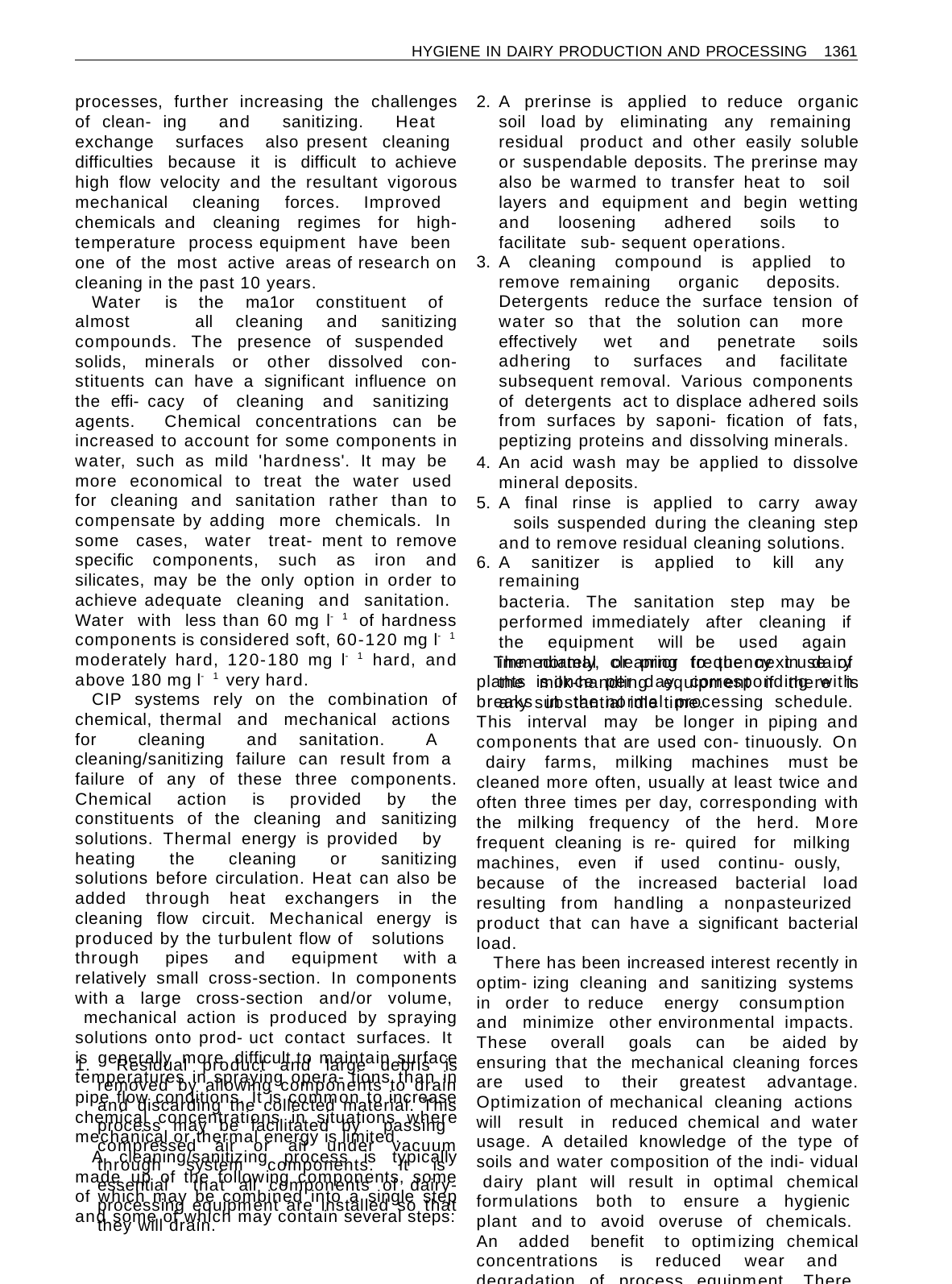

HYGIENE IN DAIRY PRODUCTION AND PROCESSING    1361

processes, further increasing the challenges of clean- ing   and   sanitizing.   Heat   exchange   surfaces   also present  cleaning  difficulties  because  it  is  difficult  to achieve high flow velocity and the resultant vigorous mechanical   cleaning   forces.   Improved   chemicals and  cleaning  regimes  for  high-temperature  process equipment  have  been  one  of  the  most  active  areas of research on cleaning in the past 10 years.
Water   is   the   ma1or   constituent   of   almost   all cleaning and sanitizing compounds. The presence of suspended  solids,  minerals  or  other  dissolved  con- stituents can have a significant influence on the effi- cacy  of  cleaning  and  sanitizing  agents.  Chemical concentrations can be increased to account for some components in water, such as mild 'hardness'. It may be  more  economical  to  treat  the  water  used  for cleaning and sanitation rather than to compensate by adding  more  chemicals.  In  some  cases,  water  treat- ment to remove specific components, such as iron and silicates, may be the only option in order to achieve adequate  cleaning  and  sanitation.  Water  with  less than 60 mg l-1  of hardness components is considered soft, 60-120 mg l-1 moderately hard, 120-180 mg l-1 hard, and above 180 mg l-1  very hard.
CIP systems rely on the combination of chemical, thermal  and  mechanical  actions  for  cleaning  and sanitation.  A  cleaning/sanitizing  failure  can  result from  a  failure  of  any  of  these  three  components. Chemical action is provided by the constituents of the cleaning and sanitizing solutions. Thermal energy is provided   by   heating   the   cleaning   or   sanitizing solutions before circulation. Heat can also be added through heat exchangers in the cleaning flow circuit. Mechanical energy is produced by the turbulent flow of   solutions   through   pipes   and   equipment   with a relatively small cross-section. In components with a   large   cross-section   and/or   volume,   mechanical action is produced by spraying solutions onto prod- uct  contact  surfaces.  It  is  generally  more  difficult to maintain surface temperatures in spraying opera- tions than in pipe flow conditions. It is common to increase chemical concentrations in situations where mechanical or thermal energy is limited.
A cleaning/sanitizing process is typically made up of the following components, some of which may be combined into a single step and some of which may contain several steps:
A  prerinse is  applied  to reduce  organic soil  load by  eliminating  any  remaining  residual  product and other easily soluble or suspendable deposits. The prerinse may also be warmed to transfer heat to  soil  layers  and  equipment  and  begin  wetting and   loosening   adhered   soils   to   facilitate   sub- sequent operations.
A   cleaning   compound   is   applied   to   remove remaining   organic   deposits.   Detergents   reduce the  surface  tension  of water so  that  the  solution can   more   effectively   wet   and   penetrate   soils adhering  to  surfaces  and  facilitate  subsequent removal.  Various  components  of  detergents  act to displace adhered soils from surfaces by saponi- fication of fats, peptizing proteins and dissolving minerals.
An acid wash may be applied to dissolve mineral deposits.
A   final   rinse   is   applied   to   carry   away   soils suspended during the cleaning step and to remove residual cleaning solutions.
A   sanitizer   is   applied   to   kill   any   remaining
bacteria.  The  sanitation  step  may  be  performed immediately  after  cleaning  if  the  equipment  will be  used  again  immediately,  or  prior  to  the  next use  of  the  milk-handling  equipment  if  there  is any substantial idle time.
The  normal  cleaning  frequency  in  dairy  plants  is once  per  day,  corresponding  with  breaks  in  the normal  processing  schedule.  This  interval  may  be longer in piping and components that are used con- tinuously.  On  dairy  farms,  milking  machines  must be cleaned more often, usually at least twice and often three times per day, corresponding with the milking frequency of the herd. More frequent cleaning is re- quired  for  milking  machines,  even  if  used  continu- ously,   because   of   the   increased   bacterial   load resulting  from  handling  a  nonpasteurized  product that can have a significant bacterial load.
There has been increased interest recently in optim- izing  cleaning  and  sanitizing  systems  in  order  to reduce   energy   consumption   and   minimize   other environmental  impacts.  These  overall  goals  can  be aided by ensuring that the mechanical cleaning forces are used to their greatest advantage. Optimization of mechanical  cleaning  actions  will  result  in  reduced chemical and water usage. A detailed knowledge of the type of soils and water composition of the indi- vidual  dairy  plant  will  result  in  optimal  chemical formulations  both  to  ensure  a  hygienic  plant  and to  avoid  overuse  of  chemicals.  An  added  benefit  to optimizing chemical concentrations is reduced wear and  degradation  of  process  equipment.  There  has also  been  continued  research  to  develop  cleaning
1.  Residual product and large debris is removed by allowing components to drain and discarding the collected material. This process may be facilitated by  passing  compressed  air  or  air  under  vacuum through  system  components.  It  is  essential  that all components of dairy-processing equipment are installed so that they will drain.